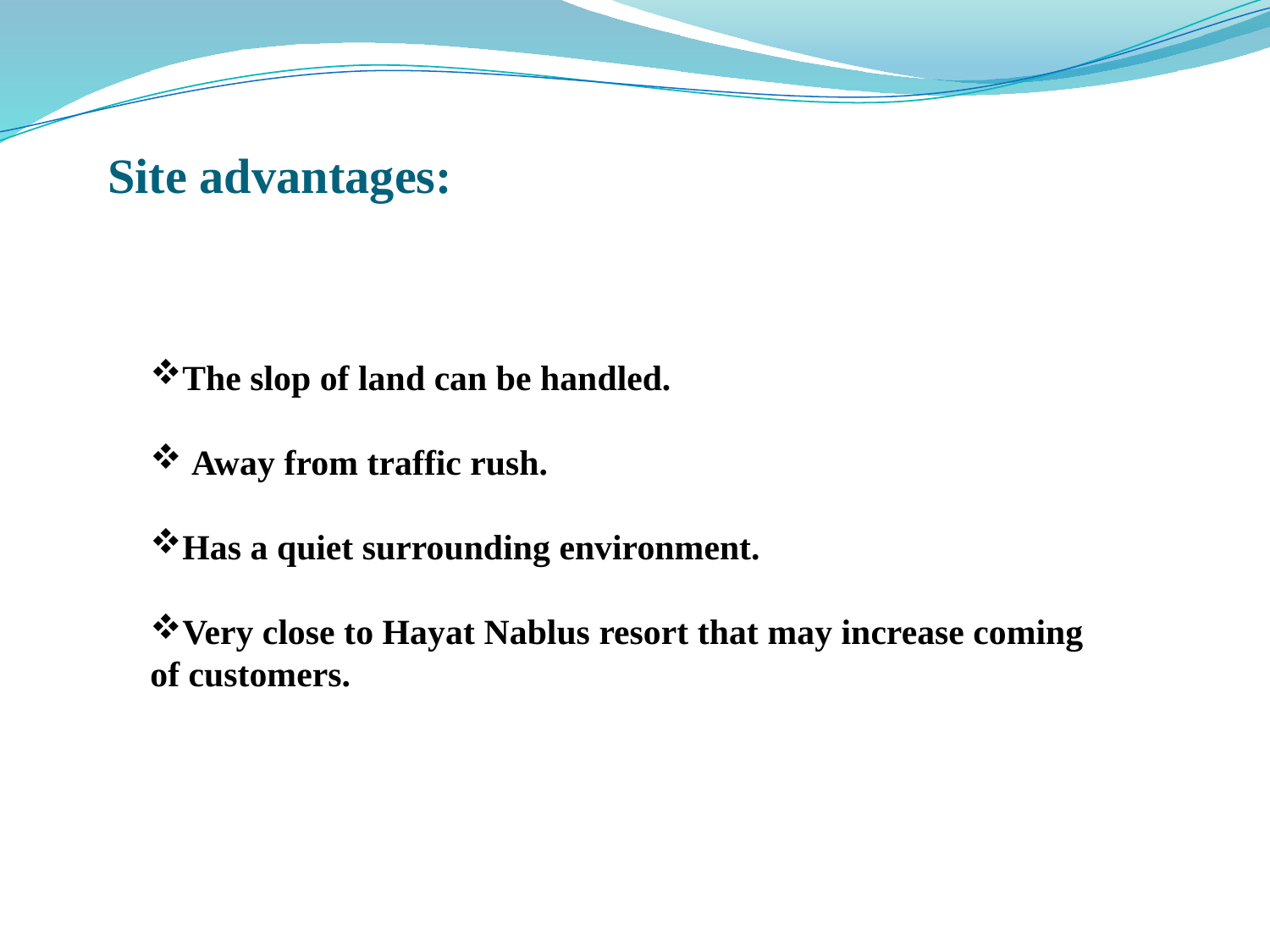

Site advantages:

The slop of land can be handled.

 Away from traffic rush.

Has a quiet surrounding environment.

Very close to Hayat Nablus resort that may increase coming of customers.